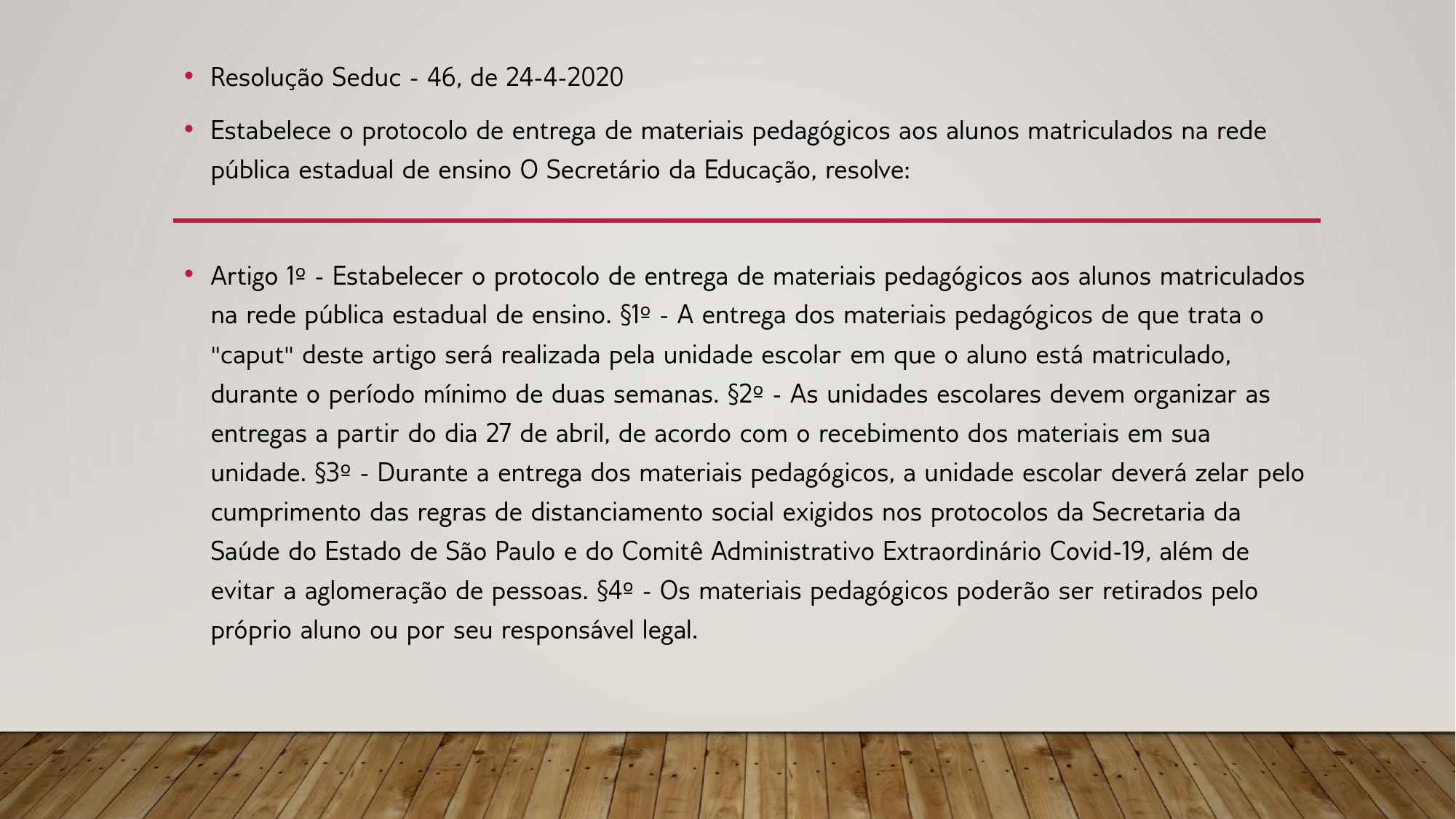

Resolução Seduc - 46, de 24-4-2020
Estabelece o protocolo de entrega de materiais pedagógicos aos alunos matriculados na rede pública estadual de ensino O Secretário da Educação, resolve:

Artigo 1º - Estabelecer o protocolo de entrega de materiais pedagógicos aos alunos matriculados na rede pública estadual de ensino. §1º - A entrega dos materiais pedagógicos de que trata o "caput" deste artigo será realizada pela unidade escolar em que o aluno está matriculado, durante o período mínimo de duas semanas. §2º - As unidades escolares devem organizar as entregas a partir do dia 27 de abril, de acordo com o recebimento dos materiais em sua unidade. §3º - Durante a entrega dos materiais pedagógicos, a unidade escolar deverá zelar pelo cumprimento das regras de distanciamento social exigidos nos protocolos da Secretaria da Saúde do Estado de São Paulo e do Comitê Administrativo Extraordinário Covid-19, além de evitar a aglomeração de pessoas. §4º - Os materiais pedagógicos poderão ser retirados pelo próprio aluno ou por seu responsável legal.